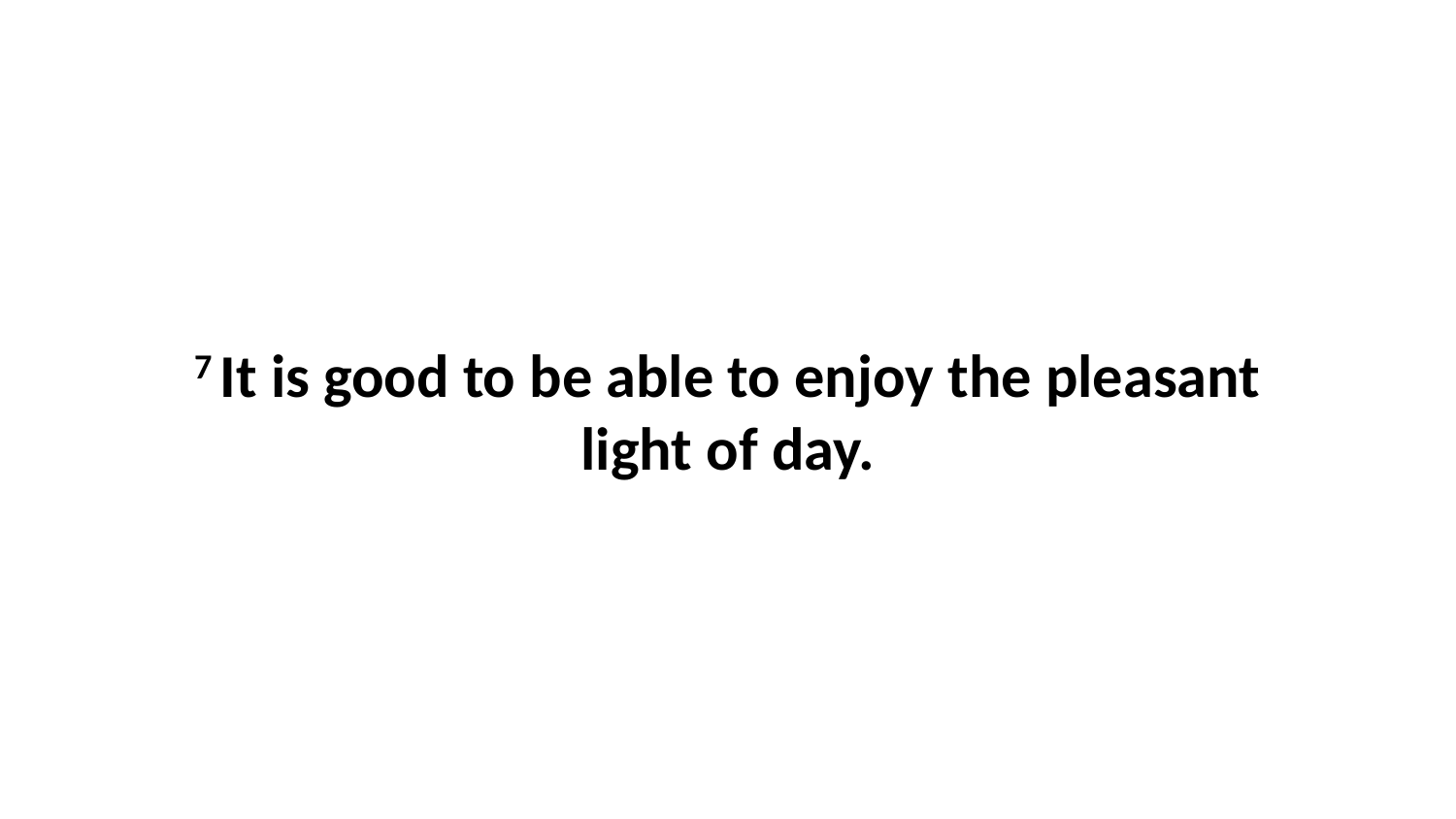

7 It is good to be able to enjoy the pleasant light of day.